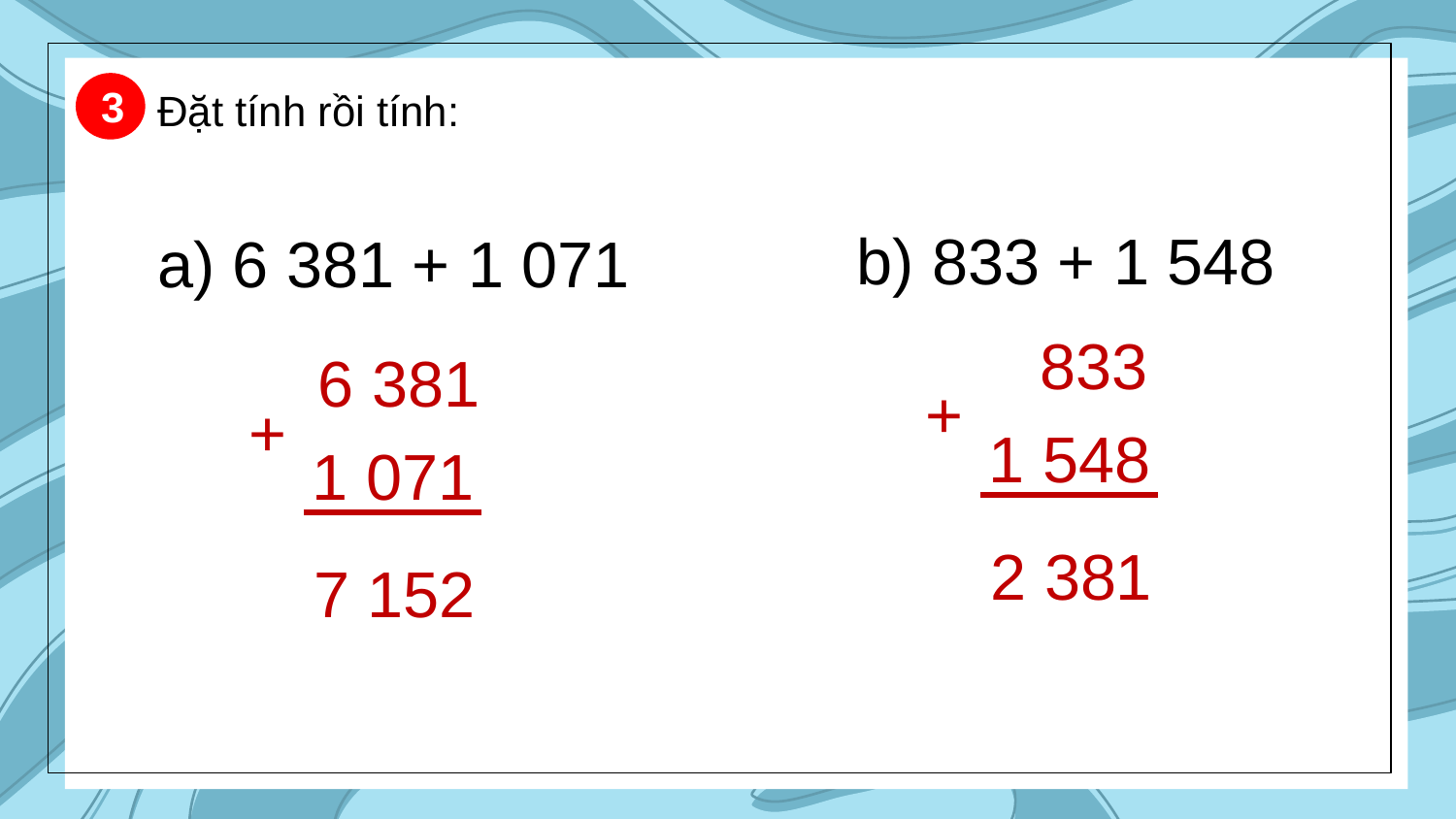

3
Đặt tính rồi tính:
b) 833 + 1 548
a) 6 381 + 1 071
833
+
1 548
6 381
+
1 071
2 381
7 152